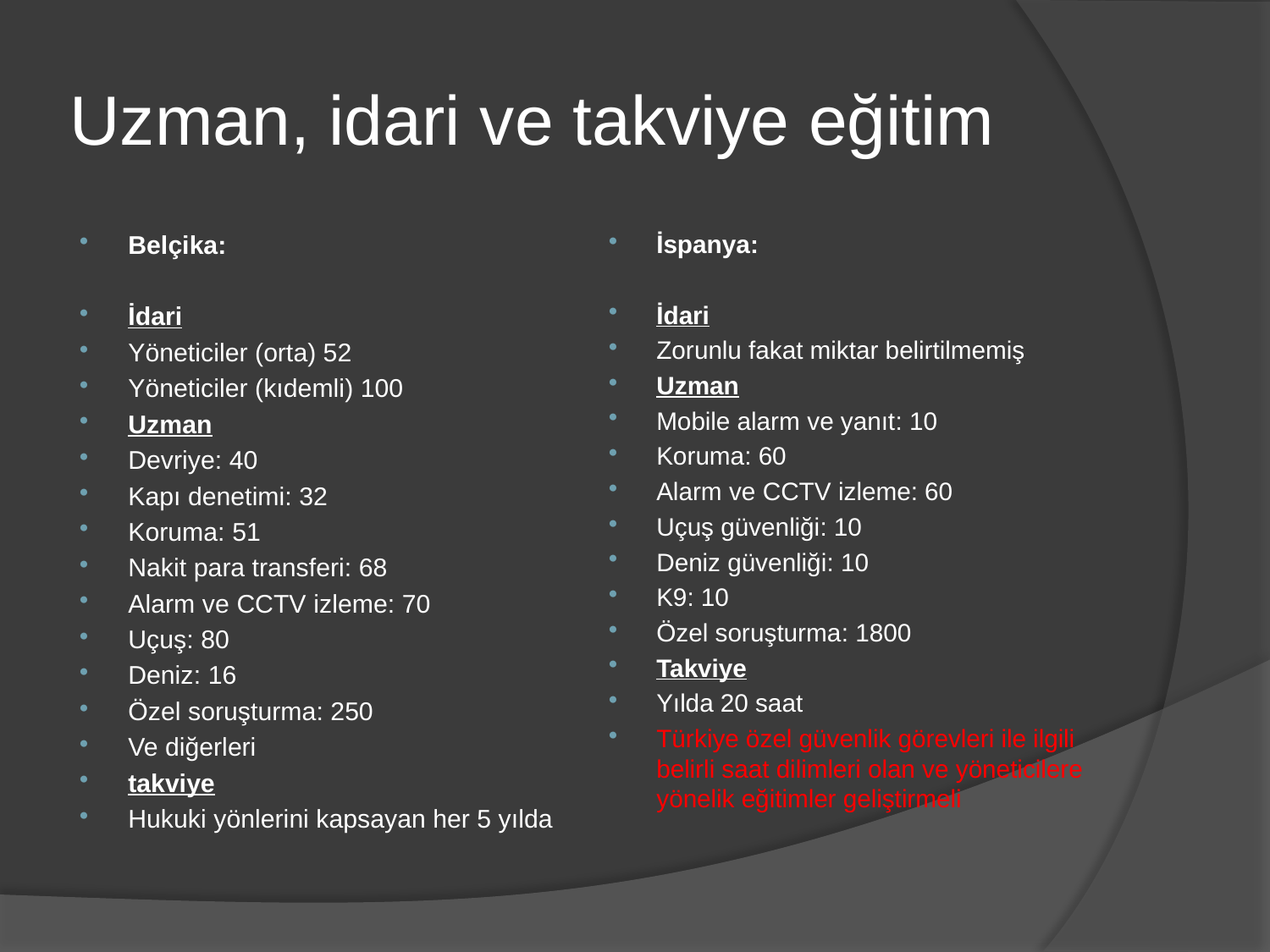

# Uzman, idari ve takviye eğitim
Belçika:

İdari
Yöneticiler (orta) 52
Yöneticiler (kıdemli) 100
Uzman
Devriye: 40
Kapı denetimi: 32
Koruma: 51
Nakit para transferi: 68
Alarm ve CCTV izleme: 70
Uçuş: 80
Deniz: 16
Özel soruşturma: 250
Ve diğerleri
takviye
Hukuki yönlerini kapsayan her 5 yılda

İspanya:

İdari
Zorunlu fakat miktar belirtilmemiş
Uzman
Mobile alarm ve yanıt: 10
Koruma: 60
Alarm ve CCTV izleme: 60
Uçuş güvenliği: 10
Deniz güvenliği: 10
K9: 10
Özel soruşturma: 1800
Takviye
Yılda 20 saat
Türkiye özel güvenlik görevleri ile ilgili belirli saat dilimleri olan ve yöneticilere yönelik eğitimler geliştirmeli